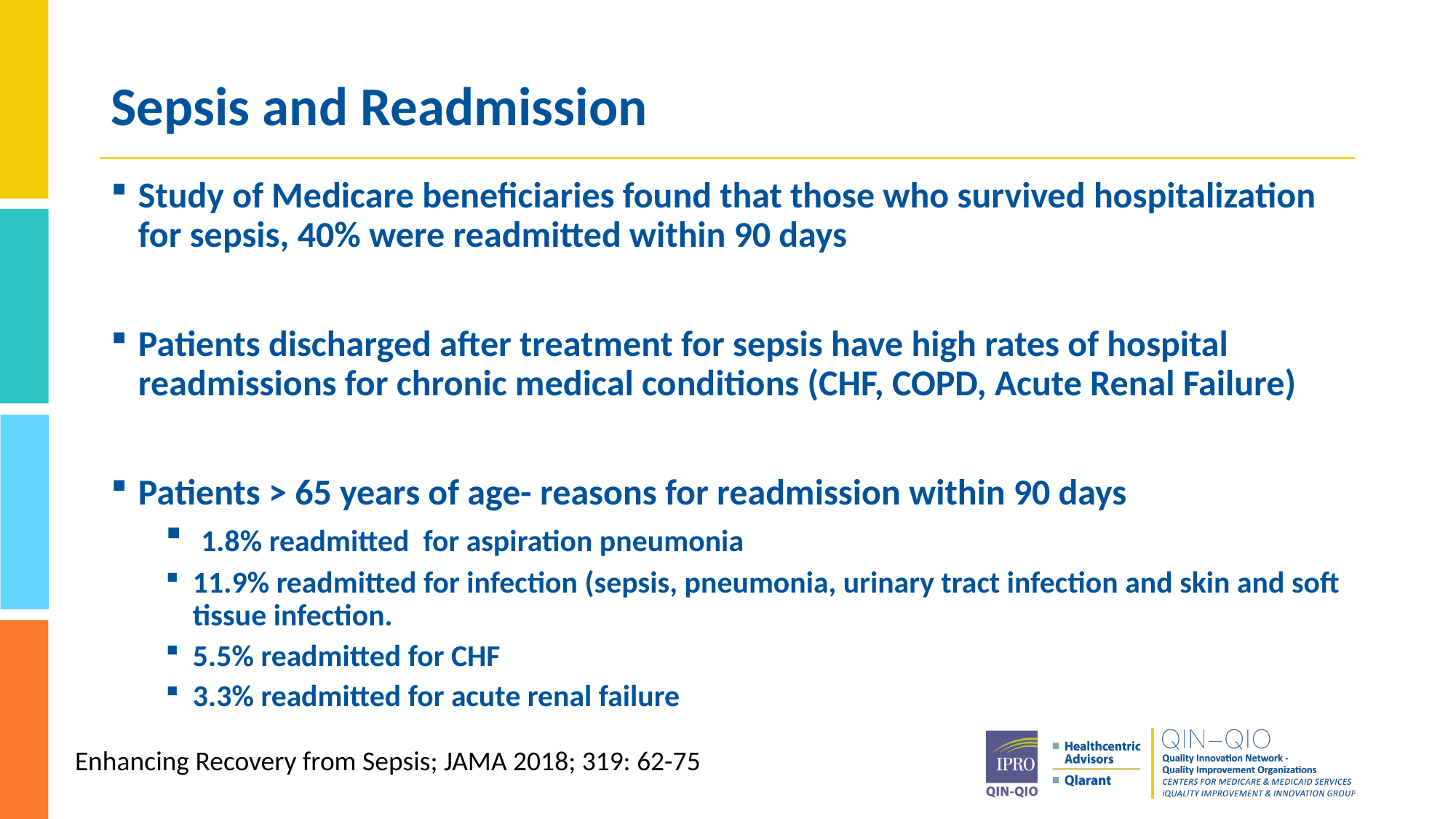

# Sepsis and Readmission
Study of Medicare beneficiaries found that those who survived hospitalization for sepsis, 40% were readmitted within 90 days

Patients discharged after treatment for sepsis have high rates of hospital readmissions for chronic medical conditions (CHF, COPD, Acute Renal Failure)

Patients > 65 years of age- reasons for readmission within 90 days
 1.8% readmitted  for aspiration pneumonia
11.9% readmitted for infection (sepsis, pneumonia, urinary tract infection and skin and soft tissue infection.
5.5% readmitted for CHF
3.3% readmitted for acute renal failure

Enhancing Recovery from Sepsis; JAMA 2018; 319: 62-75